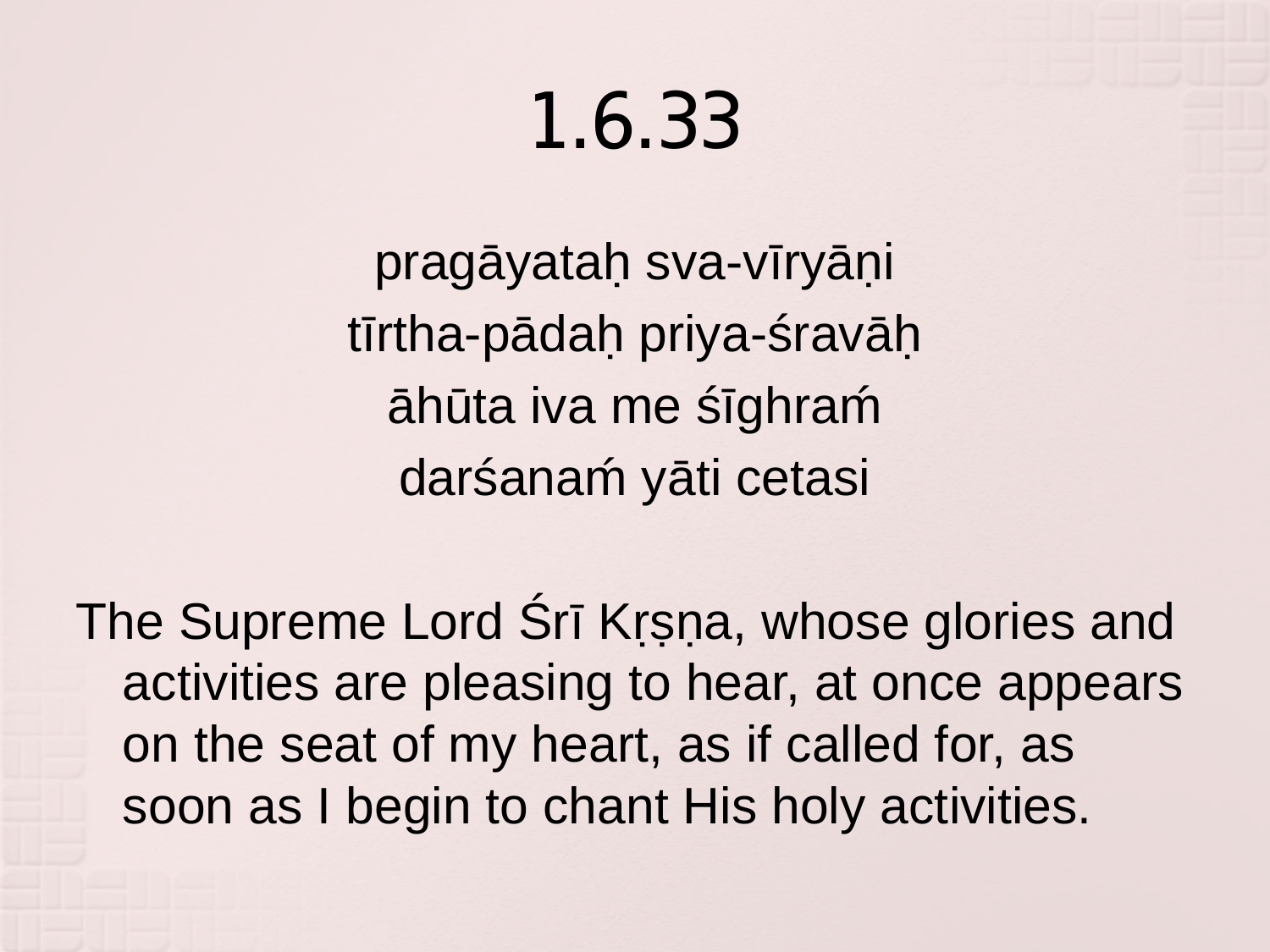

# 1.6.33
pragāyataḥ sva-vīryāṇi
tīrtha-pādaḥ priya-śravāḥ
āhūta iva me śīghraḿ
darśanaḿ yāti cetasi

The Supreme Lord Śrī Kṛṣṇa, whose glories and activities are pleasing to hear, at once appears on the seat of my heart, as if called for, as soon as I begin to chant His holy activities.